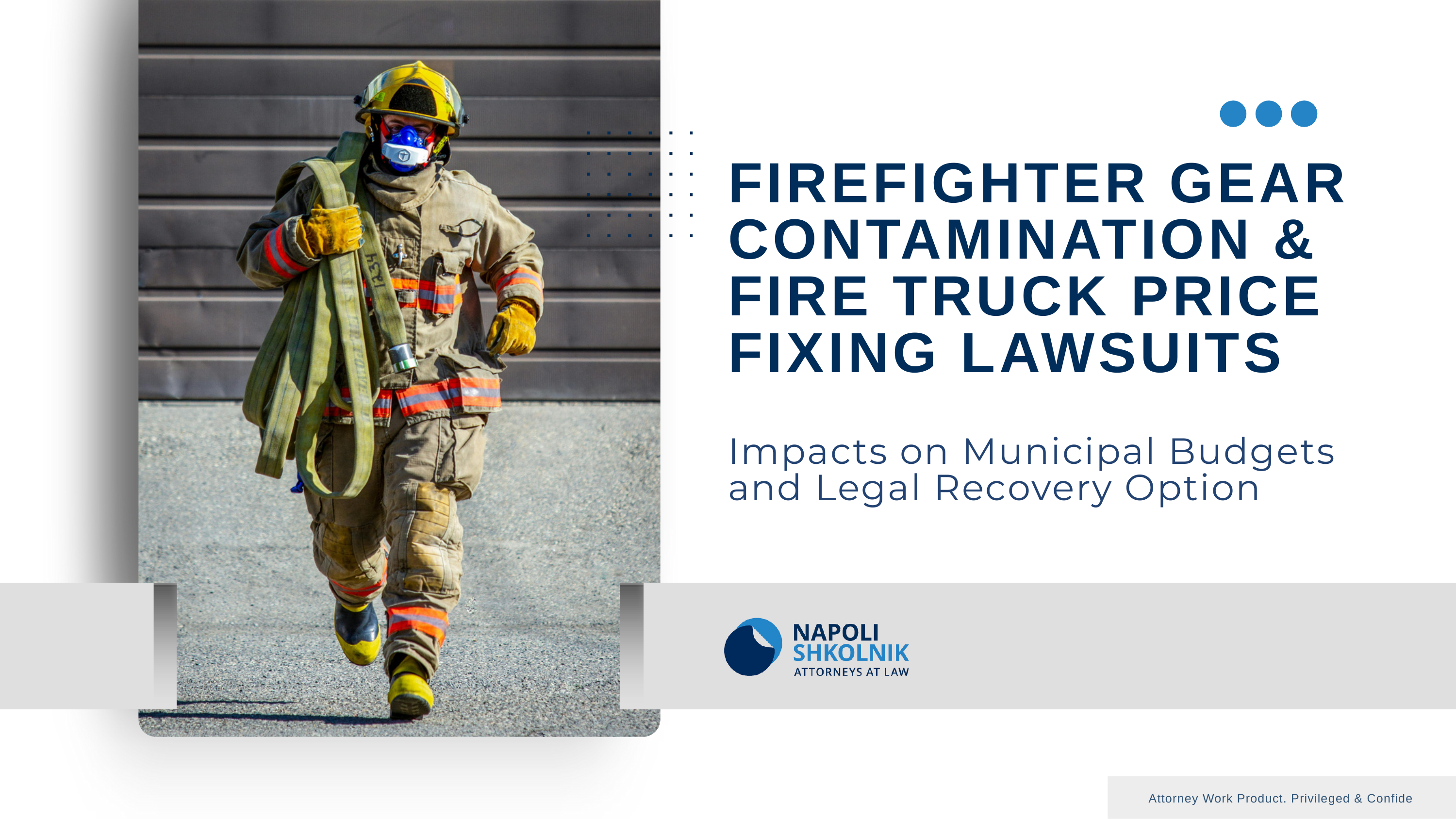

FIREFIGHTER GEAR  CONTAMINATION & FIRE TRUCK PRICE FIXING LAWSUITS

Impacts on Municipal Budgets and Legal Recovery Option

Attorney Work Product. Privileged & Confidential.